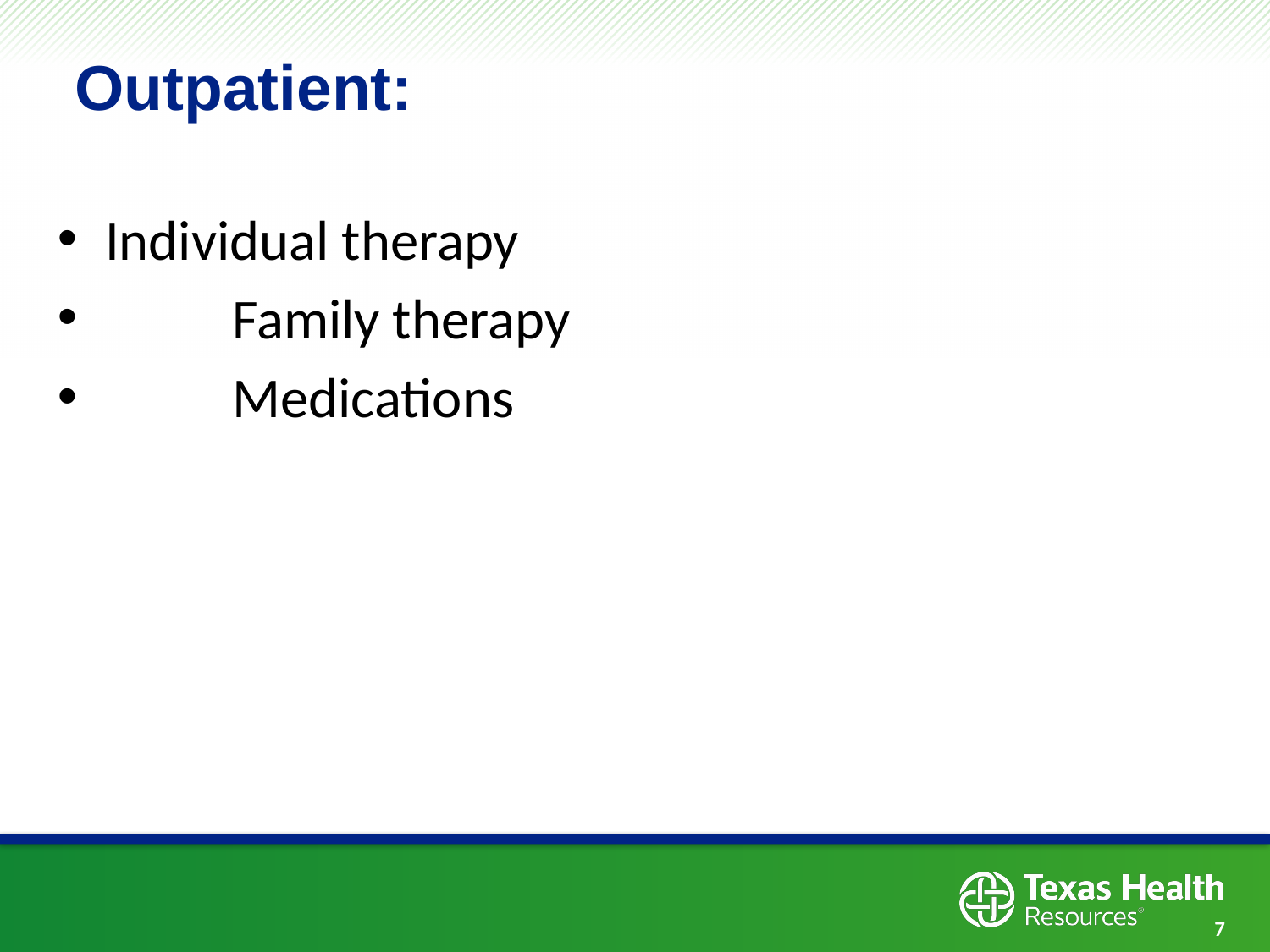

# Outpatient:
Individual therapy
 	Family therapy
 	Medications

7